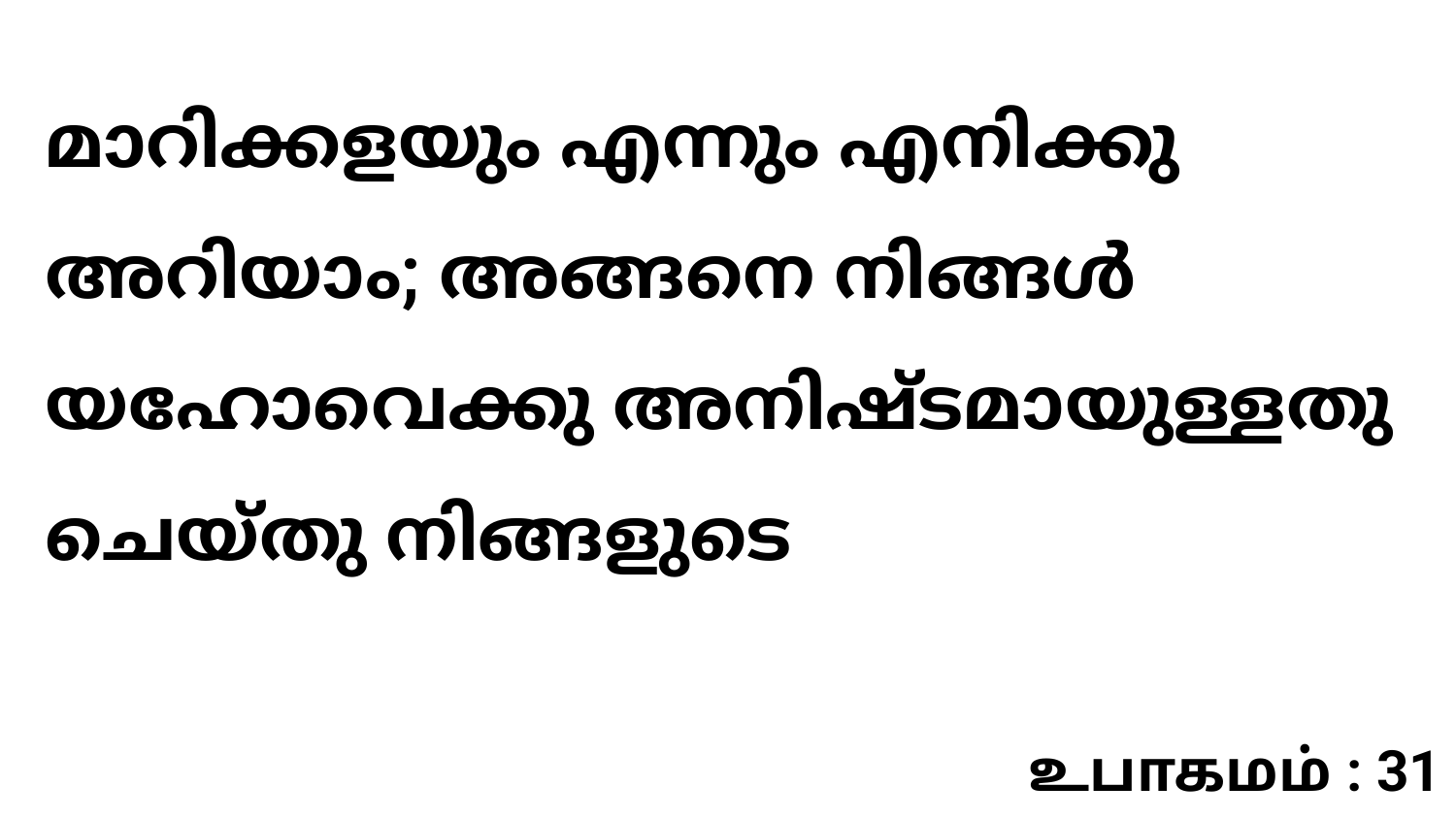

മാറിക്കളയും എന്നും എനിക്കു അറിയാം; അങ്ങനെ നിങ്ങൾ യഹോവെക്കു അനിഷ്ടമായുള്ളതു ചെയ്തു നിങ്ങളുടെ
உபாகமம் : 31